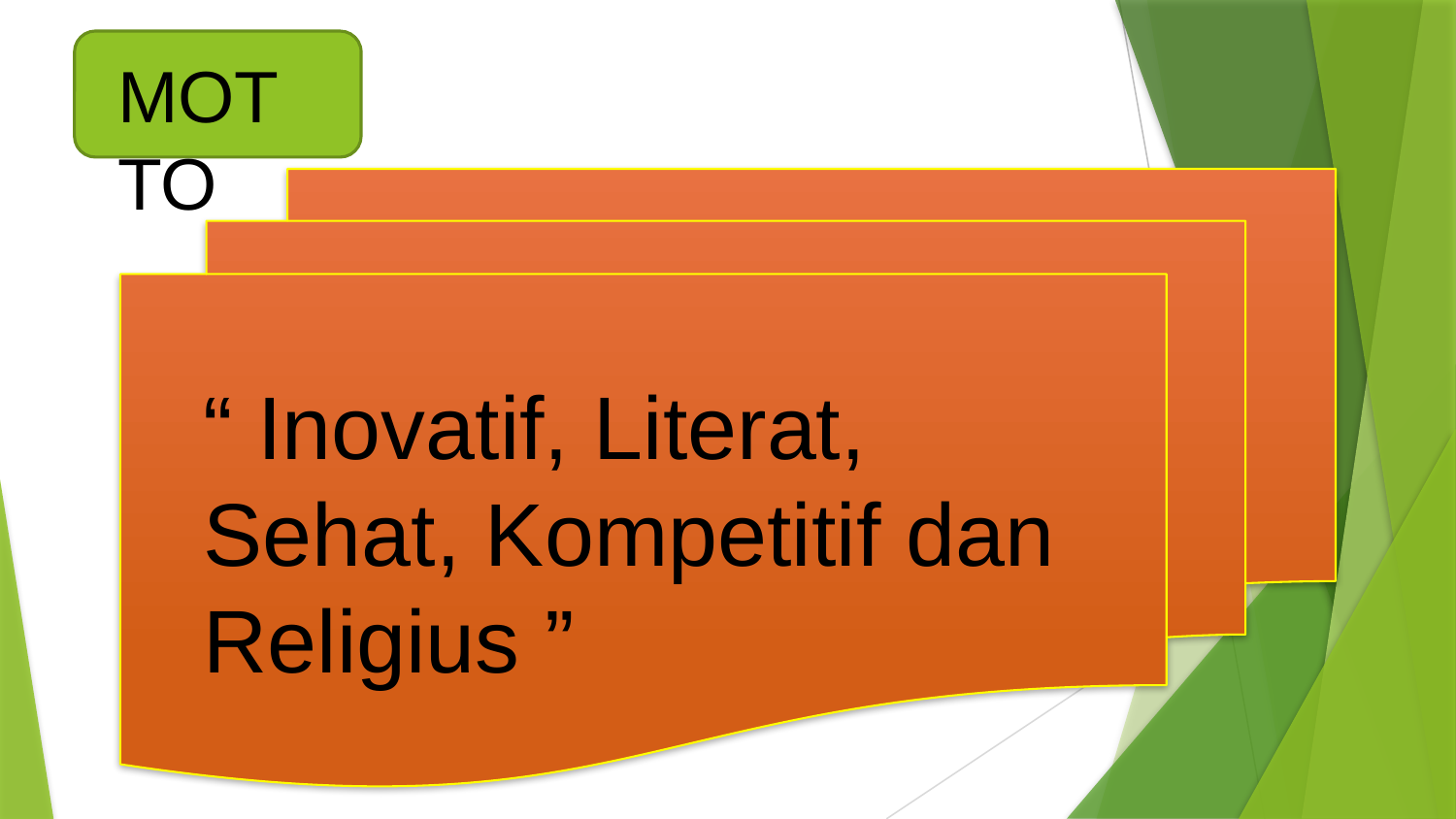

MOTTO

“ Inovatif, Literat, Sehat, Kompetitif dan Religius ”